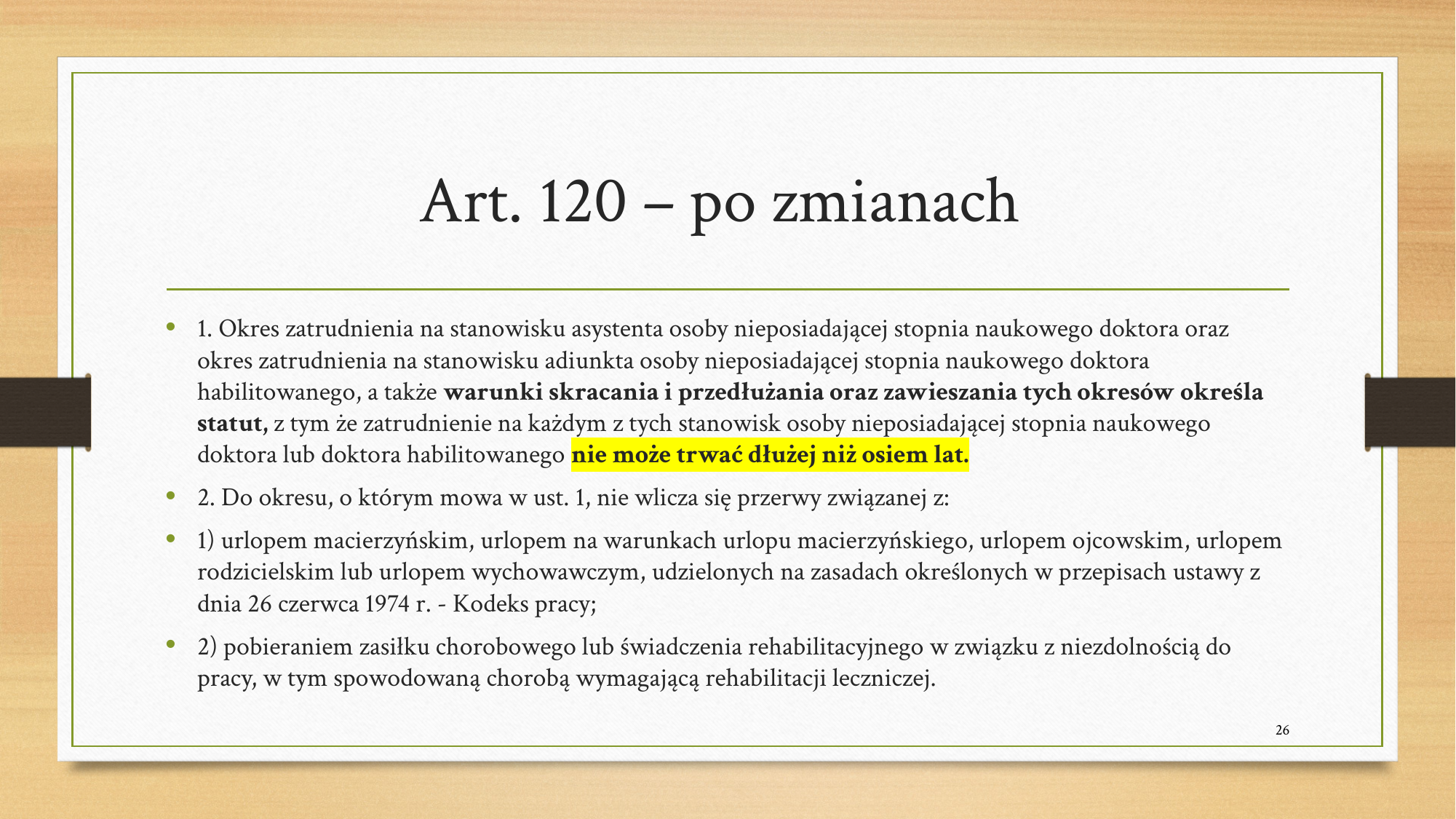

# Art. 120 – po zmianach
1. Okres zatrudnienia na stanowisku asystenta osoby nieposiadającej stopnia naukowego doktora oraz okres zatrudnienia na stanowisku adiunkta osoby nieposiadającej stopnia naukowego doktora habilitowanego, a także warunki skracania i przedłużania oraz zawieszania tych okresów określa statut, z tym że zatrudnienie na każdym z tych stanowisk osoby nieposiadającej stopnia naukowego doktora lub doktora habilitowanego nie może trwać dłużej niż osiem lat.
2. Do okresu, o którym mowa w ust. 1, nie wlicza się przerwy związanej z:
1) urlopem macierzyńskim, urlopem na warunkach urlopu macierzyńskiego, urlopem ojcowskim, urlopem rodzicielskim lub urlopem wychowawczym, udzielonych na zasadach określonych w przepisach ustawy z dnia 26 czerwca 1974 r. - Kodeks pracy;
2) pobieraniem zasiłku chorobowego lub świadczenia rehabilitacyjnego w związku z niezdolnością do pracy, w tym spowodowaną chorobą wymagającą rehabilitacji leczniczej.
26